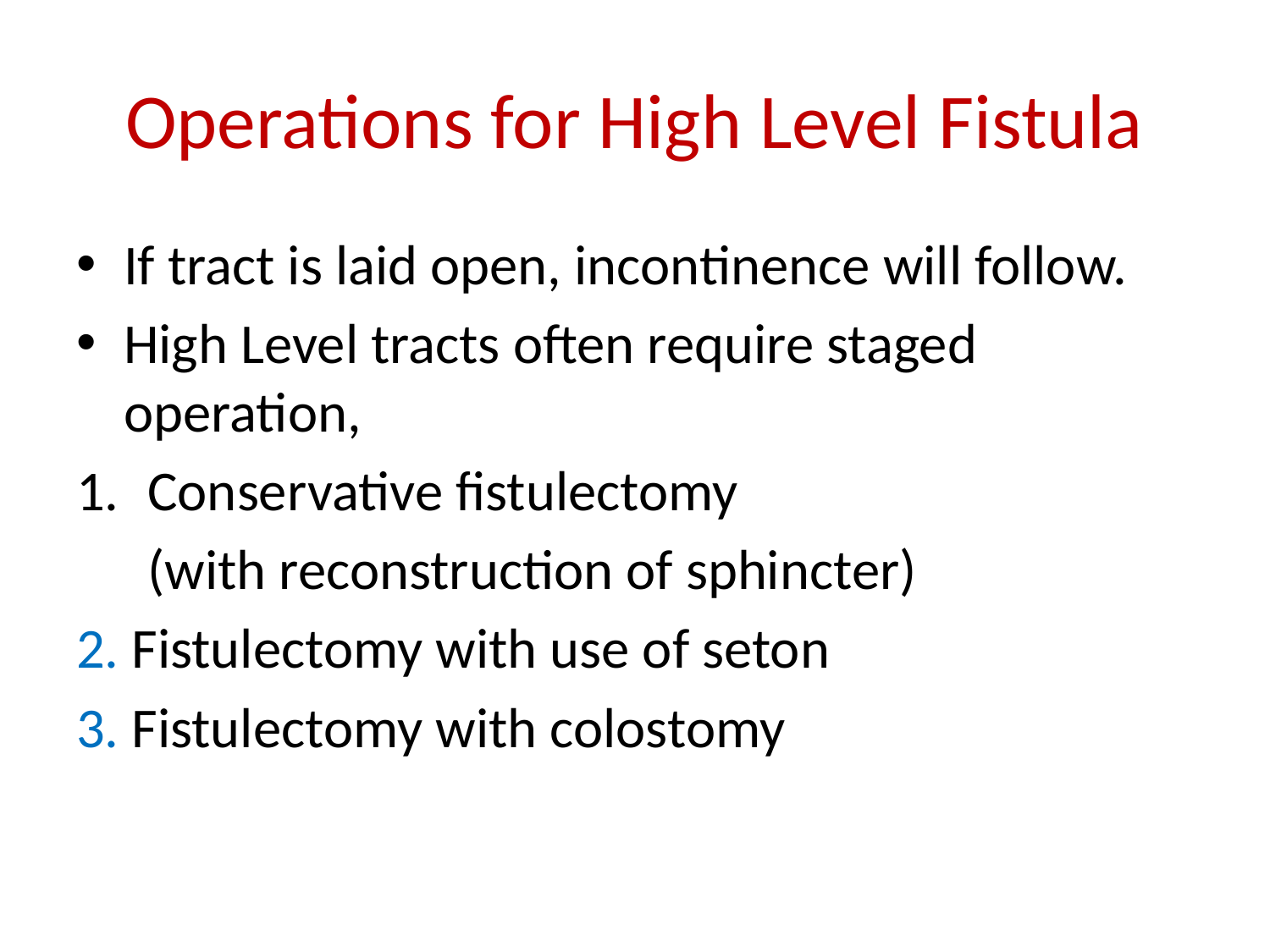

# Operations for High Level Fistula
If tract is laid open, incontinence will follow.
High Level tracts often require staged operation,
Conservative fistulectomy
	(with reconstruction of sphincter)
2. Fistulectomy with use of seton
3. Fistulectomy with colostomy